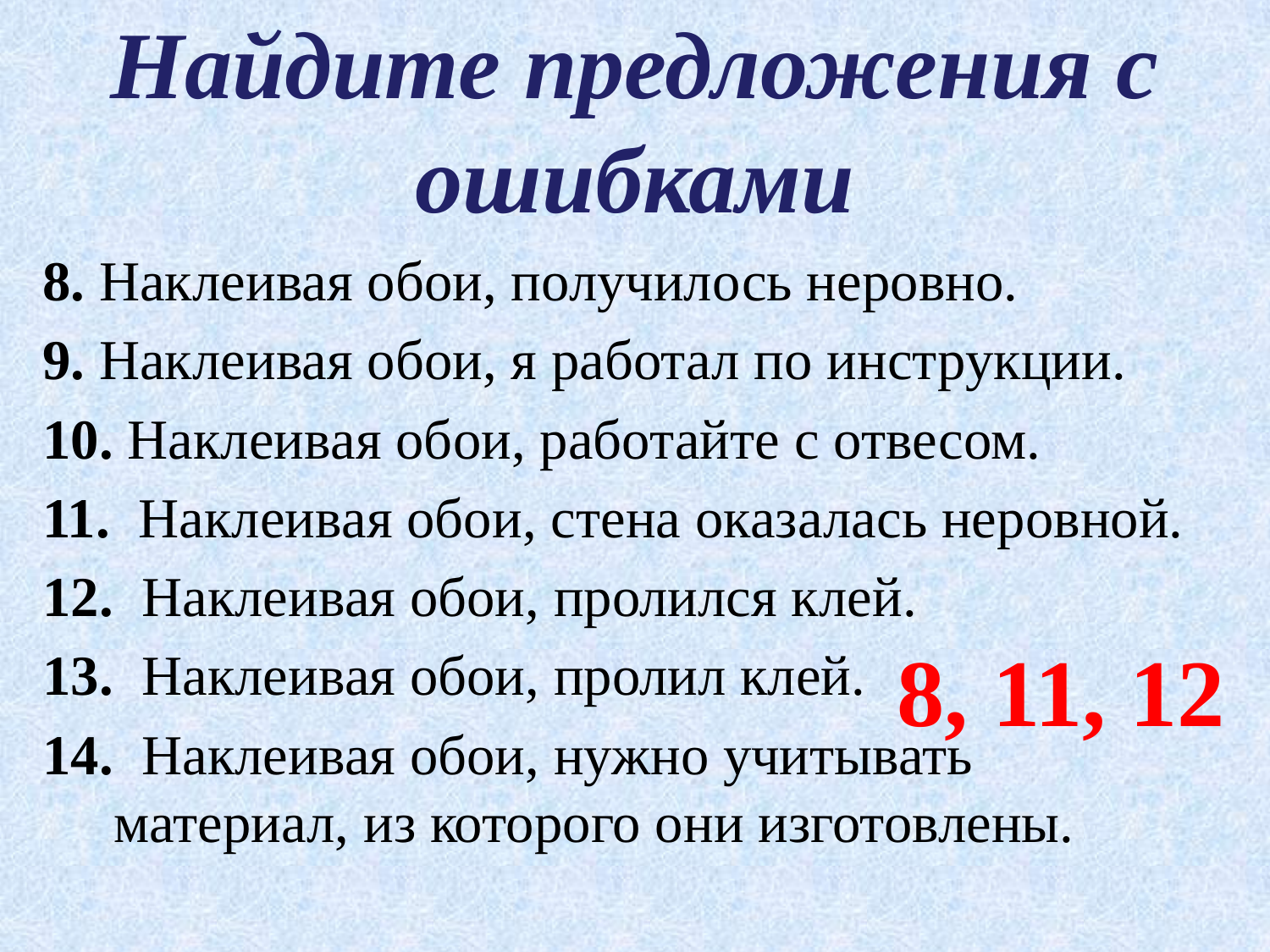

# Найдите предложения с ошибками
8. Наклеивая обои, получилось неровно.
9. Наклеивая обои, я работал по инструкции.
10. Наклеивая обои, работайте с отвесом.
11.  Наклеивая обои, стена оказалась неровной.
12.  Наклеивая обои, пролился клей.
13.  Наклеивая обои, пролил клей.
14.  Наклеивая обои, нужно учитывать материал, из которого они изготовлены.
8, 11, 12